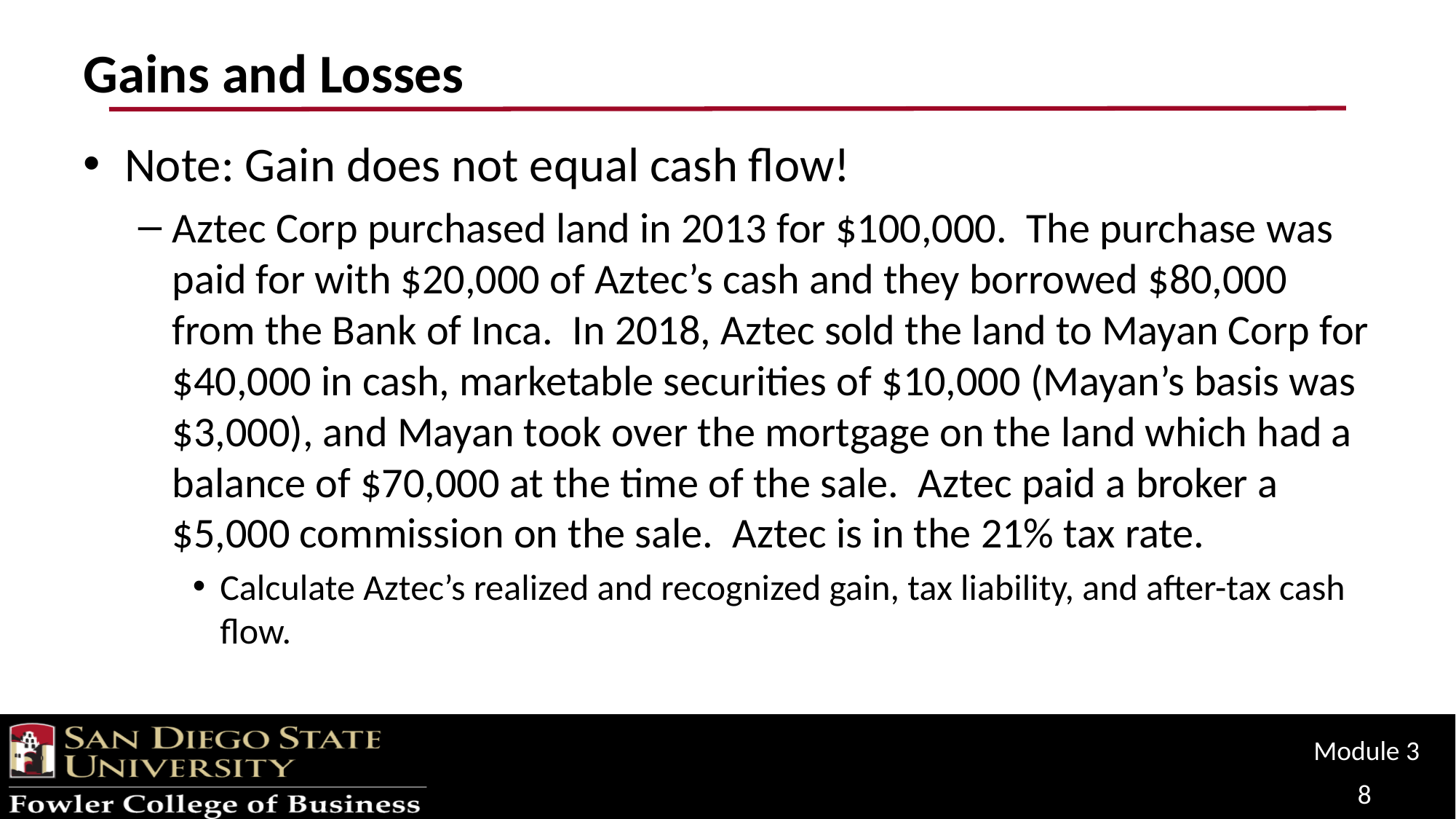

# Gains and Losses
Note: Gain does not equal cash flow!
Aztec Corp purchased land in 2013 for $100,000.  The purchase was paid for with $20,000 of Aztec’s cash and they borrowed $80,000 from the Bank of Inca.  In 2018, Aztec sold the land to Mayan Corp for $40,000 in cash, marketable securities of $10,000 (Mayan’s basis was $3,000), and Mayan took over the mortgage on the land which had a balance of $70,000 at the time of the sale.  Aztec paid a broker a $5,000 commission on the sale.  Aztec is in the 21% tax rate.
Calculate Aztec’s realized and recognized gain, tax liability, and after-tax cash flow.
Module 3
8